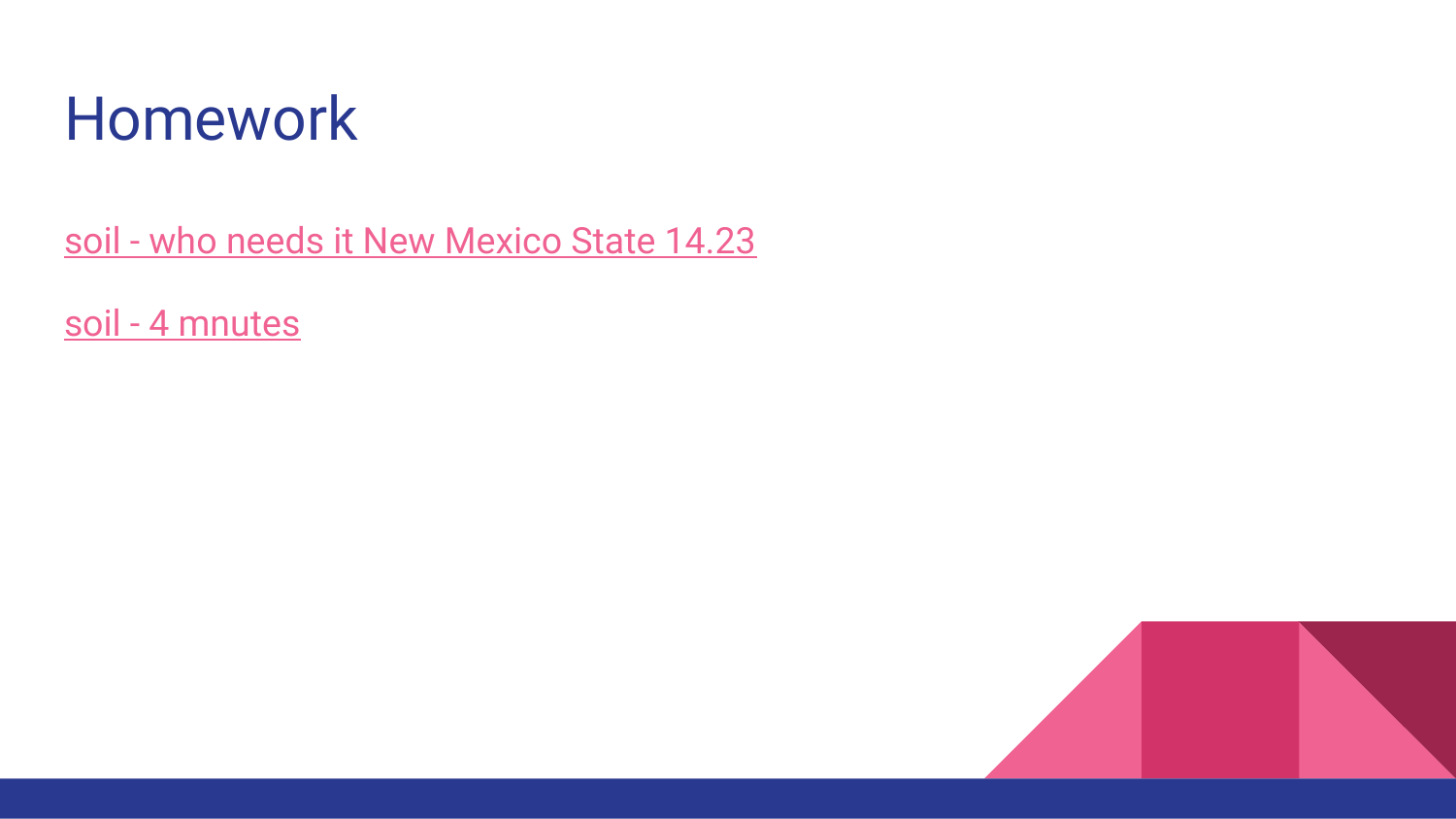

# Homework
soil - who needs it New Mexico State 14.23
soil - 4 mnutes